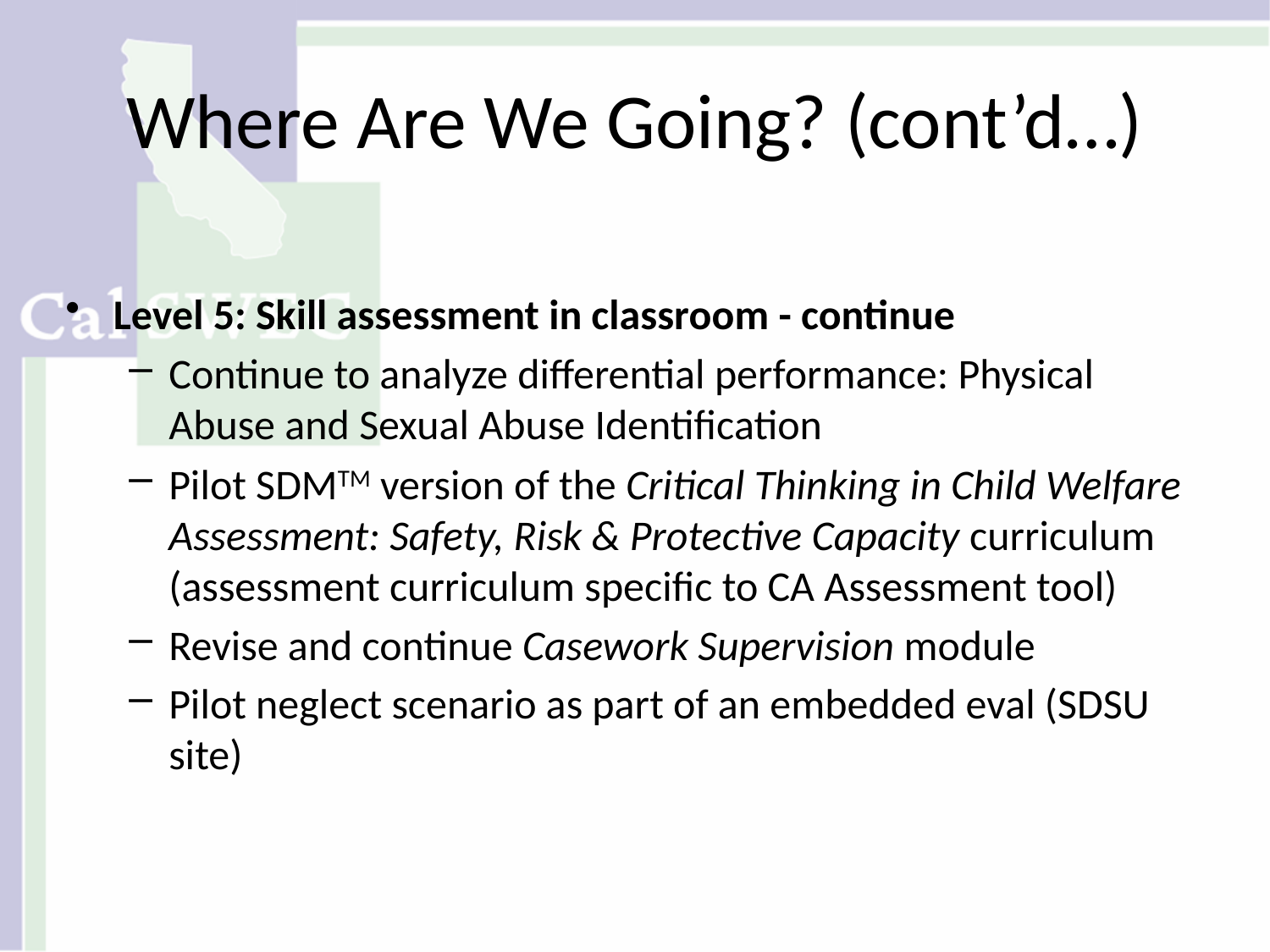

Where Are We Going? (cont’d…)

Level 5: Skill assessment in classroom - continue
Continue to analyze differential performance: Physical Abuse and Sexual Abuse Identification
Pilot SDMTM version of the Critical Thinking in Child Welfare Assessment: Safety, Risk & Protective Capacity curriculum (assessment curriculum specific to CA Assessment tool)
Revise and continue Casework Supervision module
Pilot neglect scenario as part of an embedded eval (SDSU site)